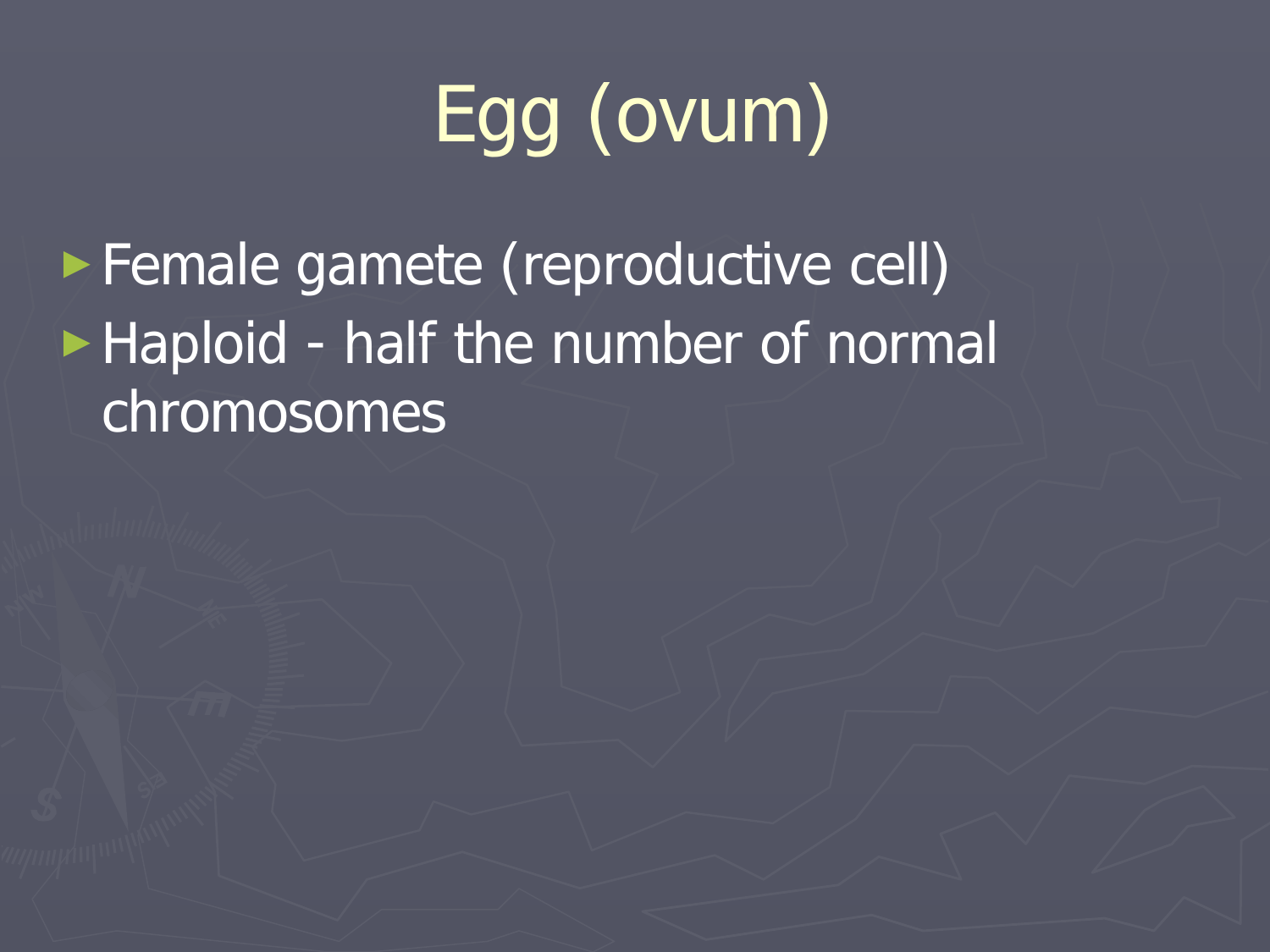

# Egg (ovum)
Female gamete (reproductive cell)
Haploid - half the number of normal chromosomes